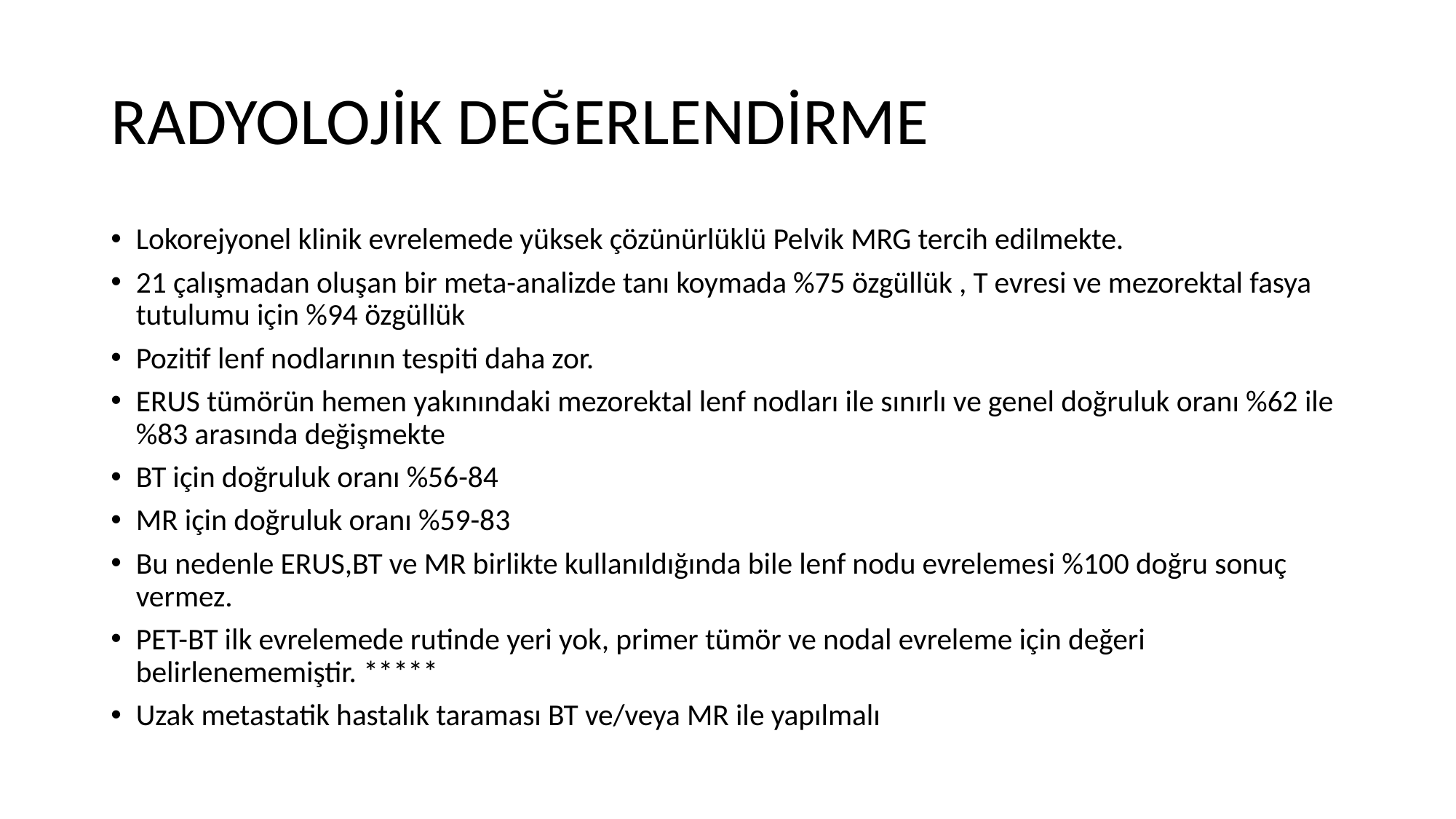

# RADYOLOJİK DEĞERLENDİRME
Lokorejyonel klinik evrelemede yüksek çözünürlüklü Pelvik MRG tercih edilmekte.
21 çalışmadan oluşan bir meta-analizde tanı koymada %75 özgüllük , T evresi ve mezorektal fasya tutulumu için %94 özgüllük
Pozitif lenf nodlarının tespiti daha zor.
ERUS tümörün hemen yakınındaki mezorektal lenf nodları ile sınırlı ve genel doğruluk oranı %62 ile %83 arasında değişmekte
BT için doğruluk oranı %56-84
MR için doğruluk oranı %59-83
Bu nedenle ERUS,BT ve MR birlikte kullanıldığında bile lenf nodu evrelemesi %100 doğru sonuç vermez.
PET-BT ilk evrelemede rutinde yeri yok, primer tümör ve nodal evreleme için değeri belirlenememiştir. *****
Uzak metastatik hastalık taraması BT ve/veya MR ile yapılmalı